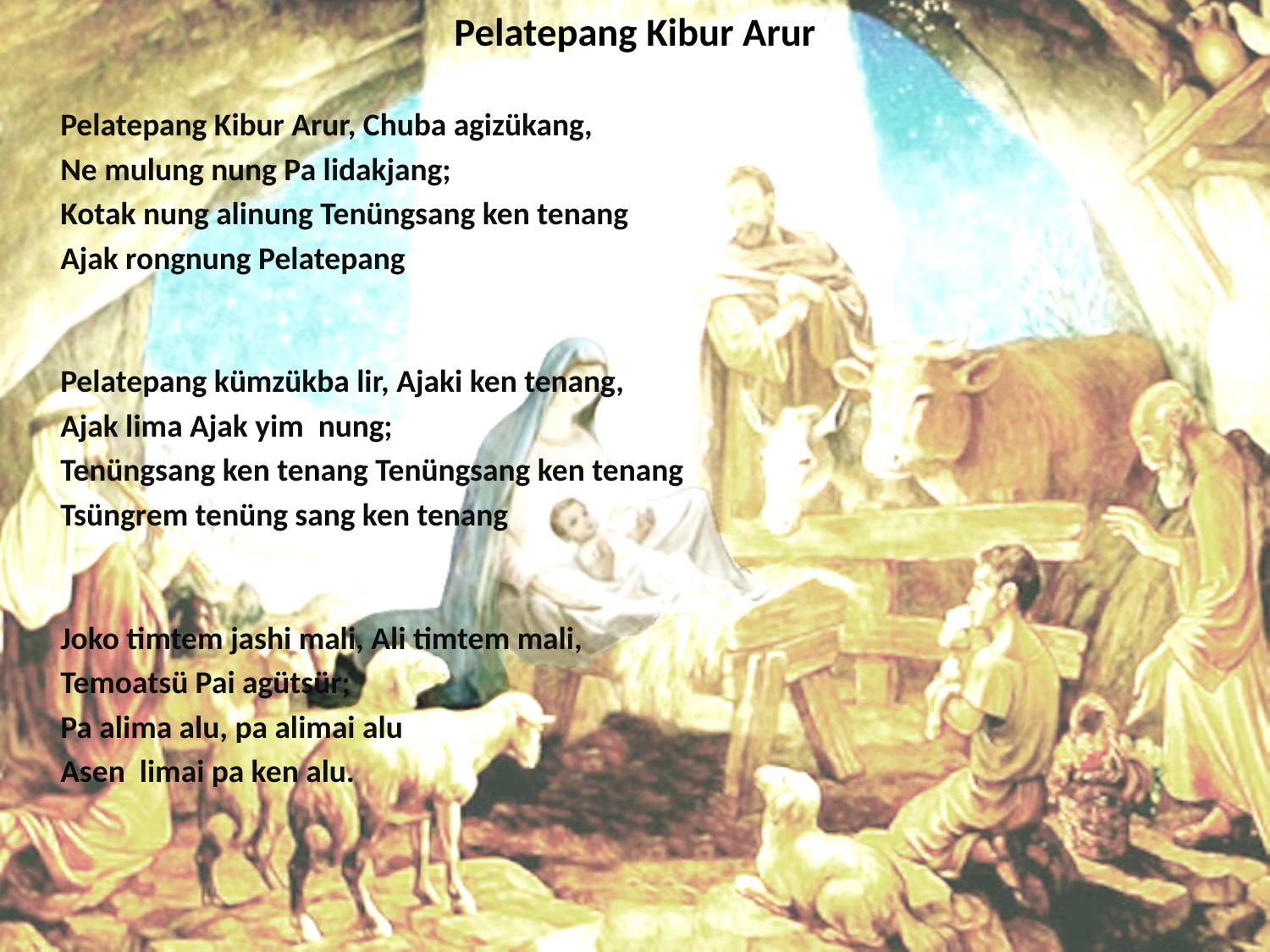

# Pelatepang Kibur Arur
Pelatepang Kibur Arur, Chuba agizükang,
Ne mulung nung Pa lidakjang;
Kotak nung alinung Tenüngsang ken tenang
Ajak rongnung Pelatepang

Pelatepang kümzükba lir, Ajaki ken tenang,
Ajak lima Ajak yim  nung;
Tenüngsang ken tenang Tenüngsang ken tenang
Tsüngrem tenüng sang ken tenang

Joko timtem jashi mali, Ali timtem mali,
Temoatsü Pai agütsür;
Pa alima alu, pa alimai alu
Asen  limai pa ken alu.